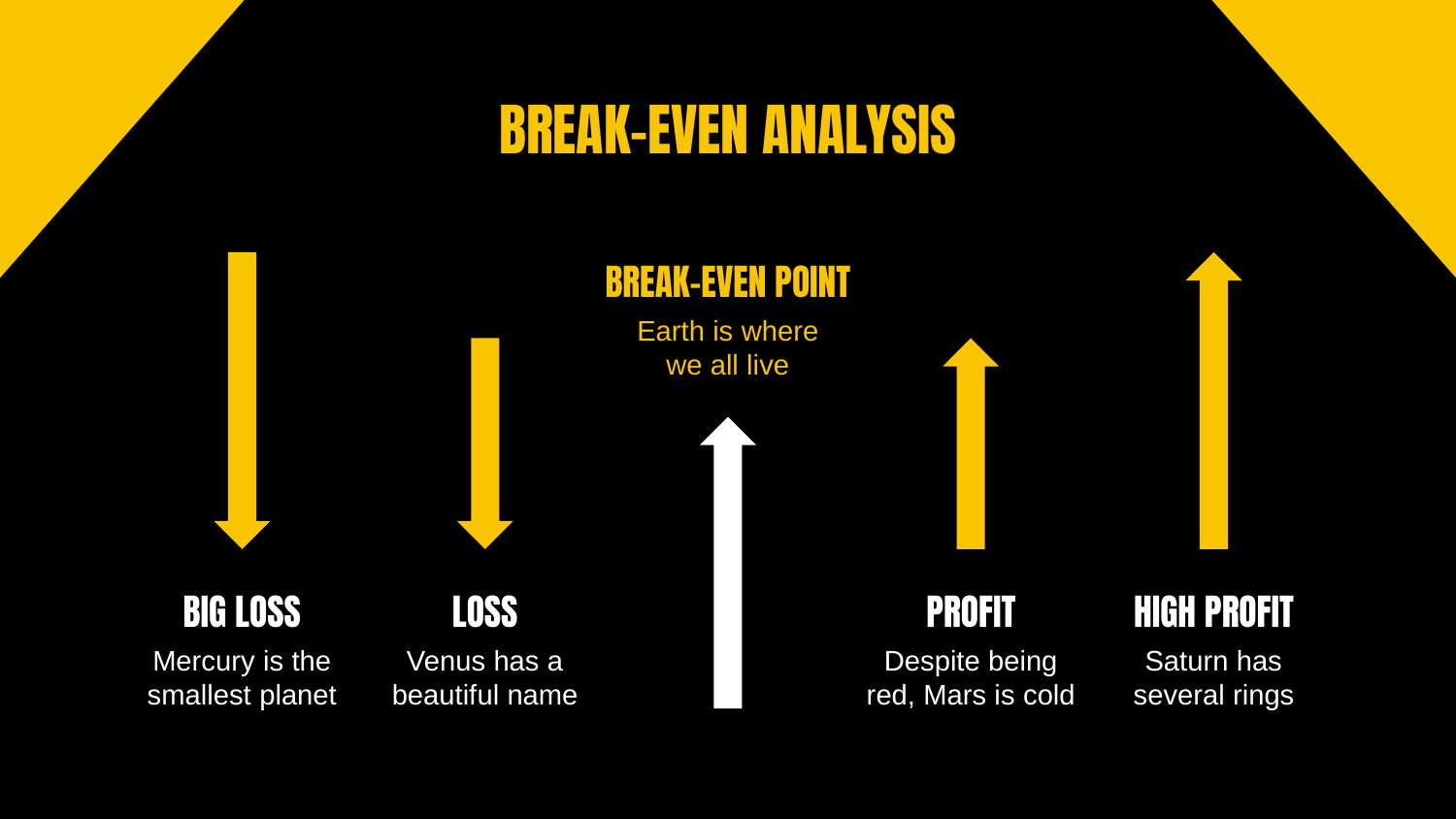

# BREAK-EVEN ANALYSIS
BREAK-EVEN POINT
Earth is where we all live

BIG LOSS
LOSS
PROFIT
HIGH PROFIT
Mercury is the smallest planet
Venus has a beautiful name
Despite being red, Mars is cold
Saturn has several rings